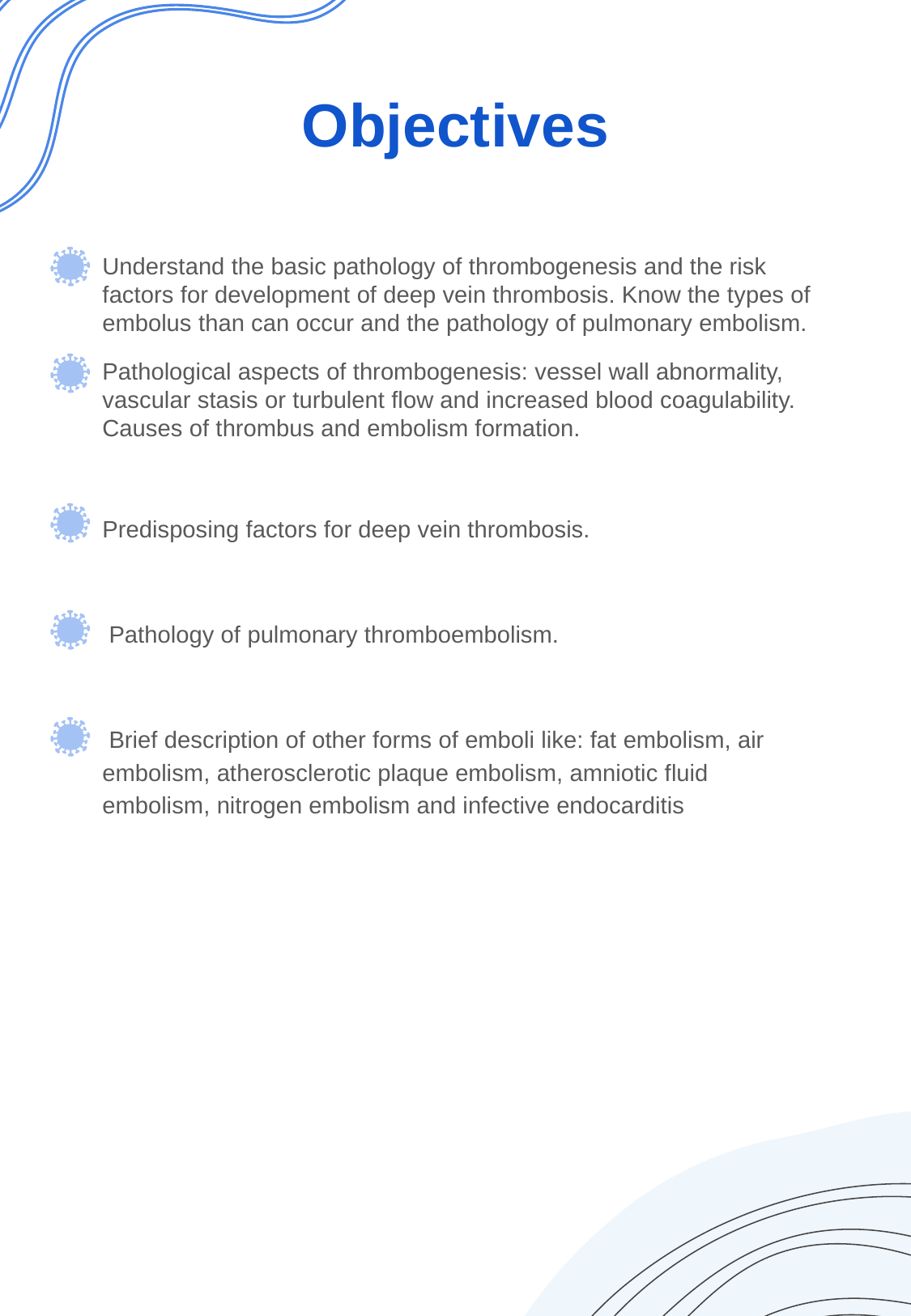

Understand the basic pathology of thrombogenesis and the risk factors for development of deep vein thrombosis. Know the types of embolus than can occur and the pathology of pulmonary embolism.
Pathological aspects of thrombogenesis: vessel wall abnormality, vascular stasis or turbulent flow and increased blood coagulability. Causes of thrombus and embolism formation.

Predisposing factors for deep vein thrombosis.

 Pathology of pulmonary thromboembolism.

 Brief description of other forms of emboli like: fat embolism, air embolism, atherosclerotic plaque embolism, amniotic fluid embolism, nitrogen embolism and infective endocarditis